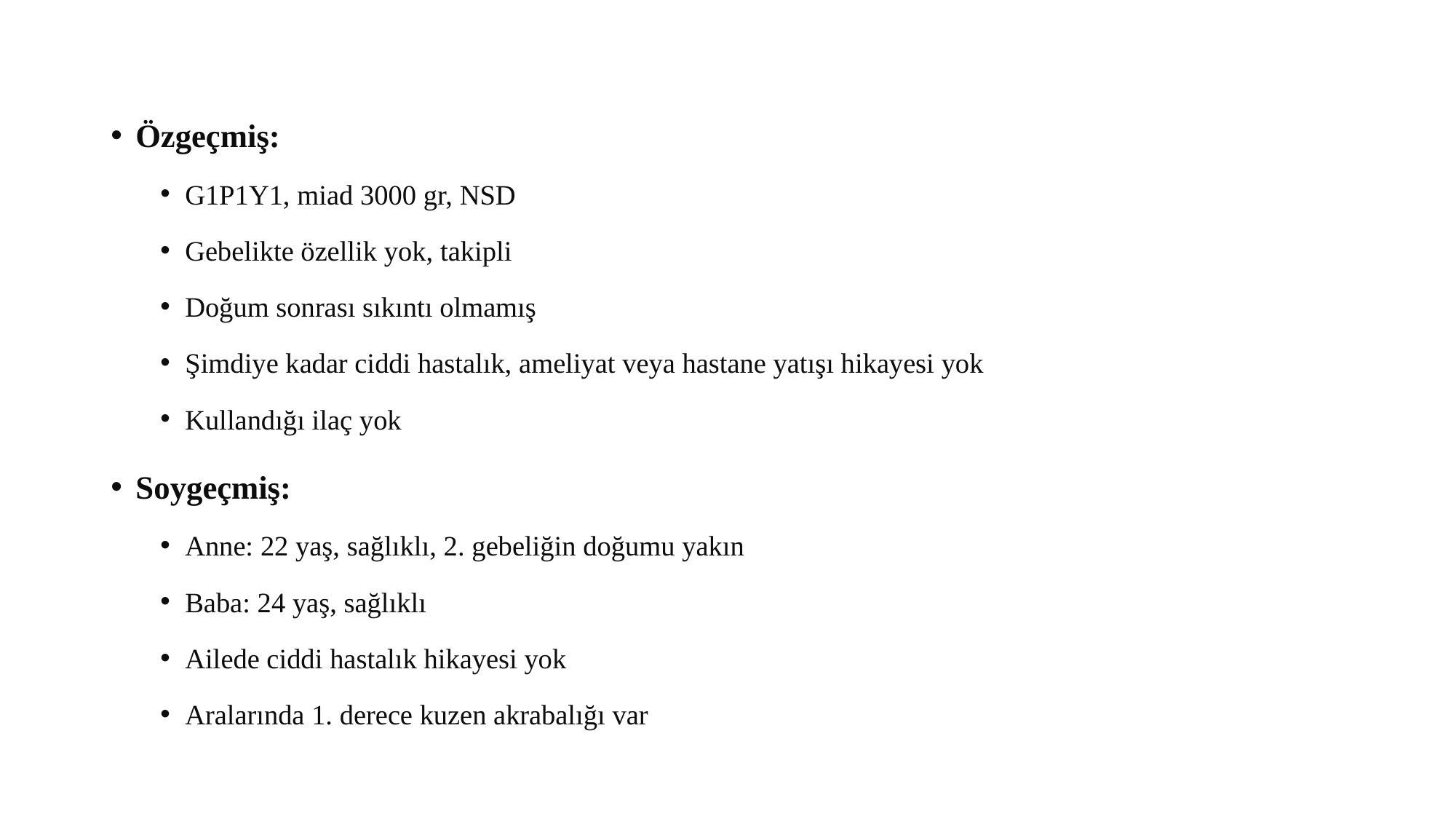

Özgeçmiş:
G1P1Y1, miad 3000 gr, NSD
Gebelikte özellik yok, takipli
Doğum sonrası sıkıntı olmamış
Şimdiye kadar ciddi hastalık, ameliyat veya hastane yatışı hikayesi yok
Kullandığı ilaç yok
Soygeçmiş:
Anne: 22 yaş, sağlıklı, 2. gebeliğin doğumu yakın
Baba: 24 yaş, sağlıklı
Ailede ciddi hastalık hikayesi yok
Aralarında 1. derece kuzen akrabalığı var